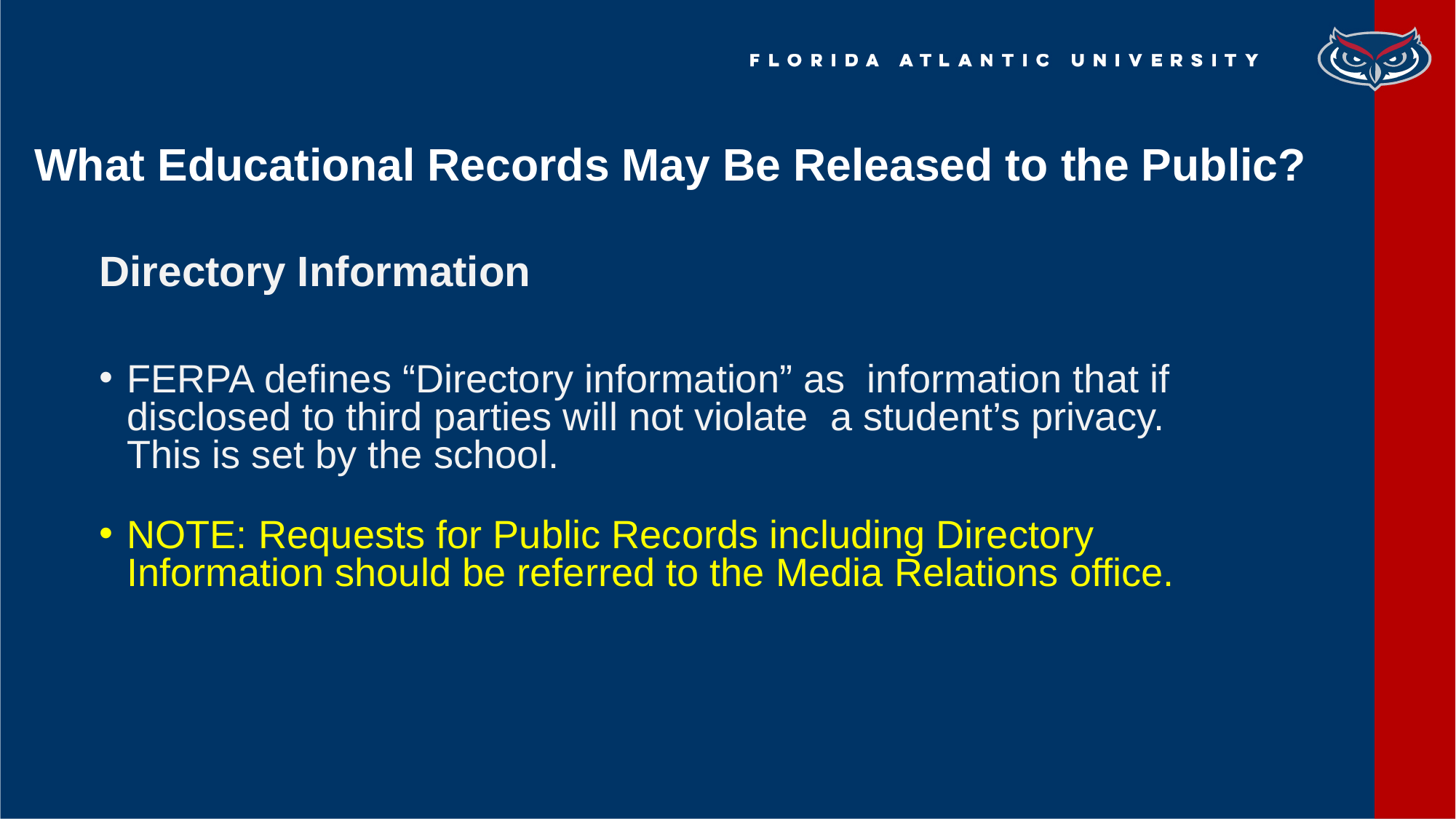

# What Educational Records May Be Released to the Public?
Directory Information

FERPA defines “Directory information” as  information that if disclosed to third parties will not violate  a student’s privacy.  This is set by the school.

NOTE: Requests for Public Records including Directory Information should be referred to the Media Relations office.